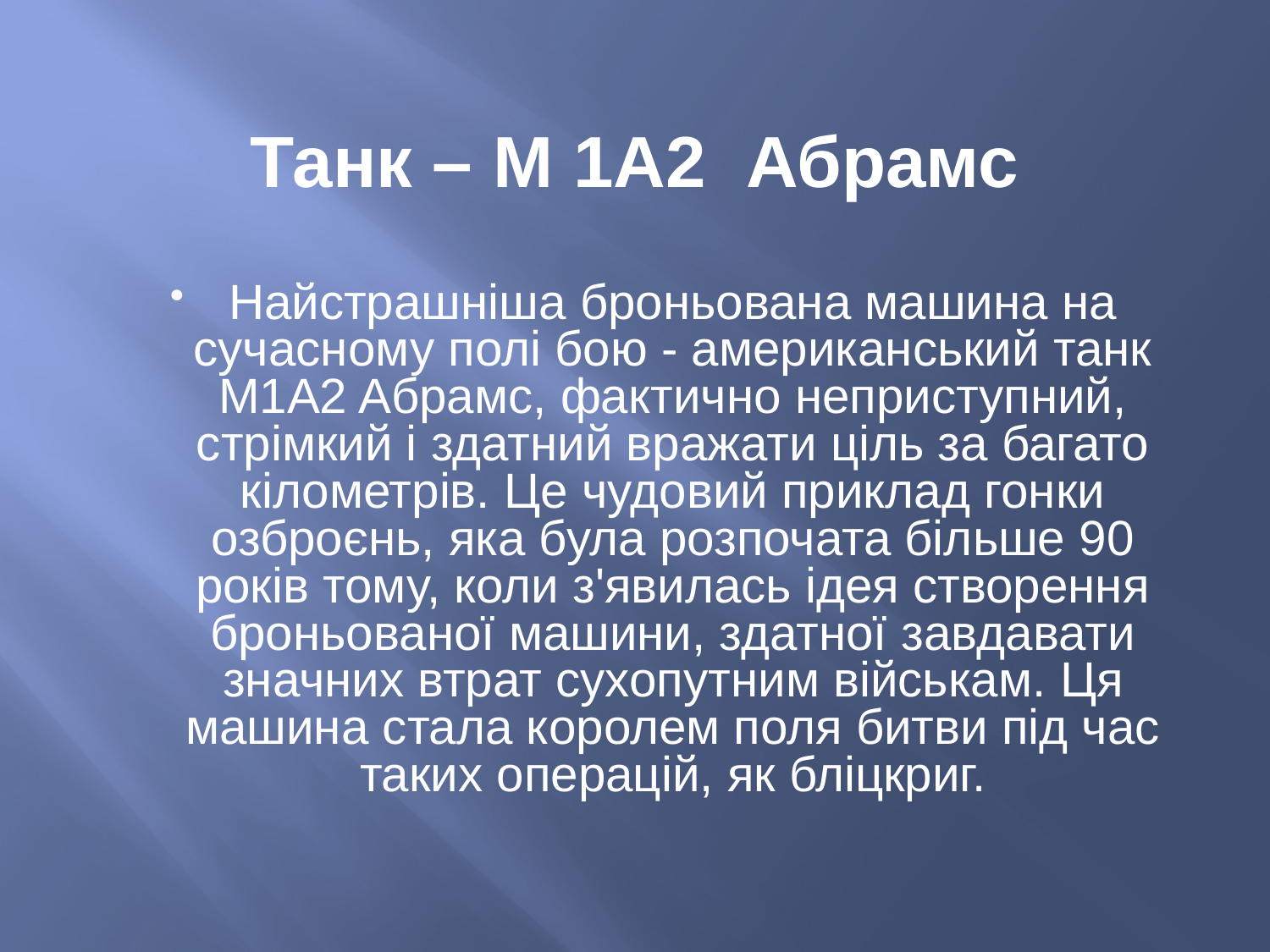

Танк – М 1А2  Абрамс
Найстрашніша броньована машина на сучасному полі бою - американський танк М1A2 Aбрамс, фактично неприступний, стрімкий і здатний вражати ціль за багато кілометрів. Це чудовий приклад гонки озброєнь, яка була розпочата більше 90 років тому, коли з'явилась ідея створення броньованої машини, здатної завдавати значних втрат сухопутним військам. Ця машина стала королем поля битви під час таких операцій, як бліцкриг.